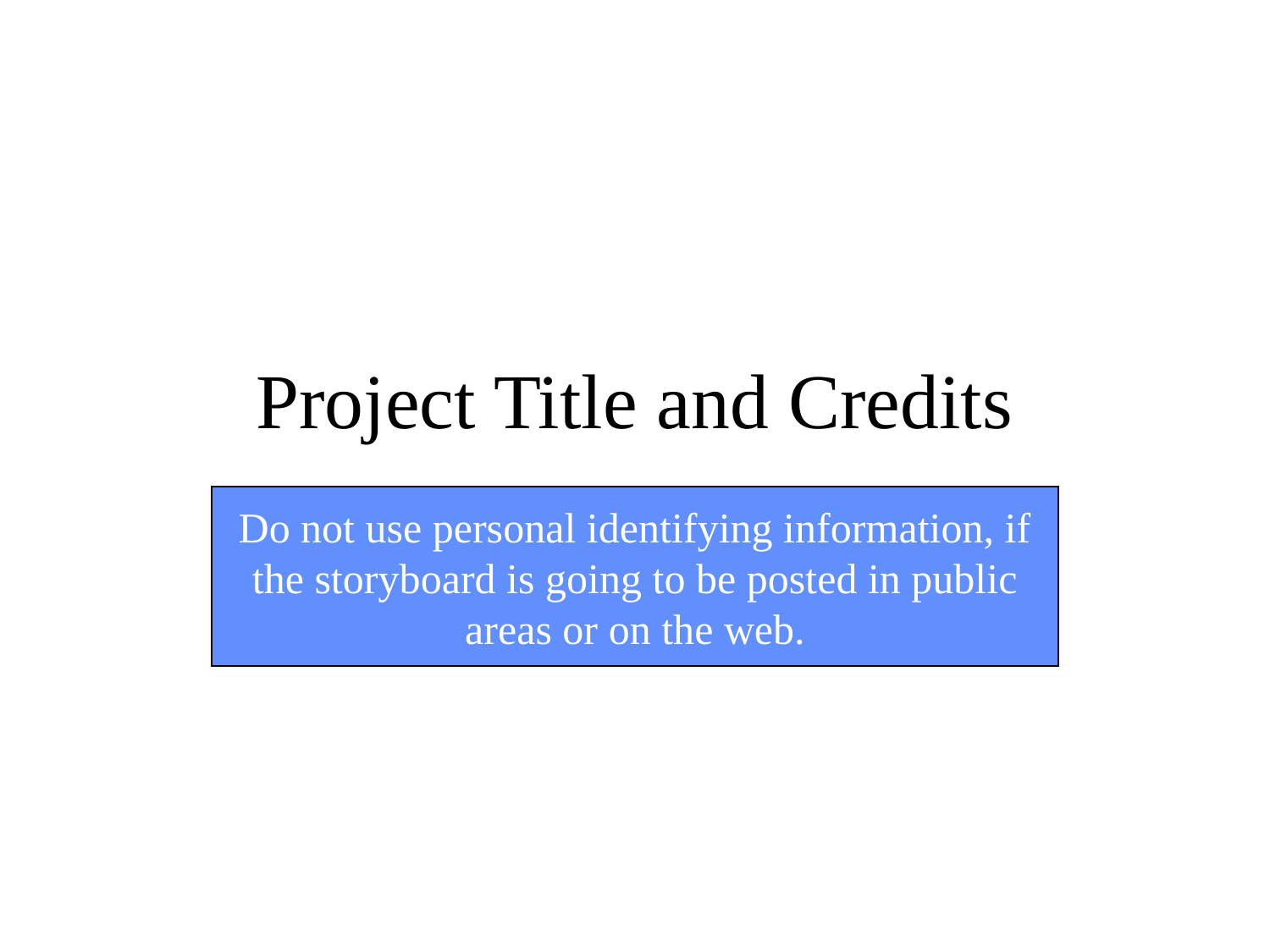

# Project Title and Credits
Do not use personal identifying information, if the storyboard is going to be posted in public areas or on the web.